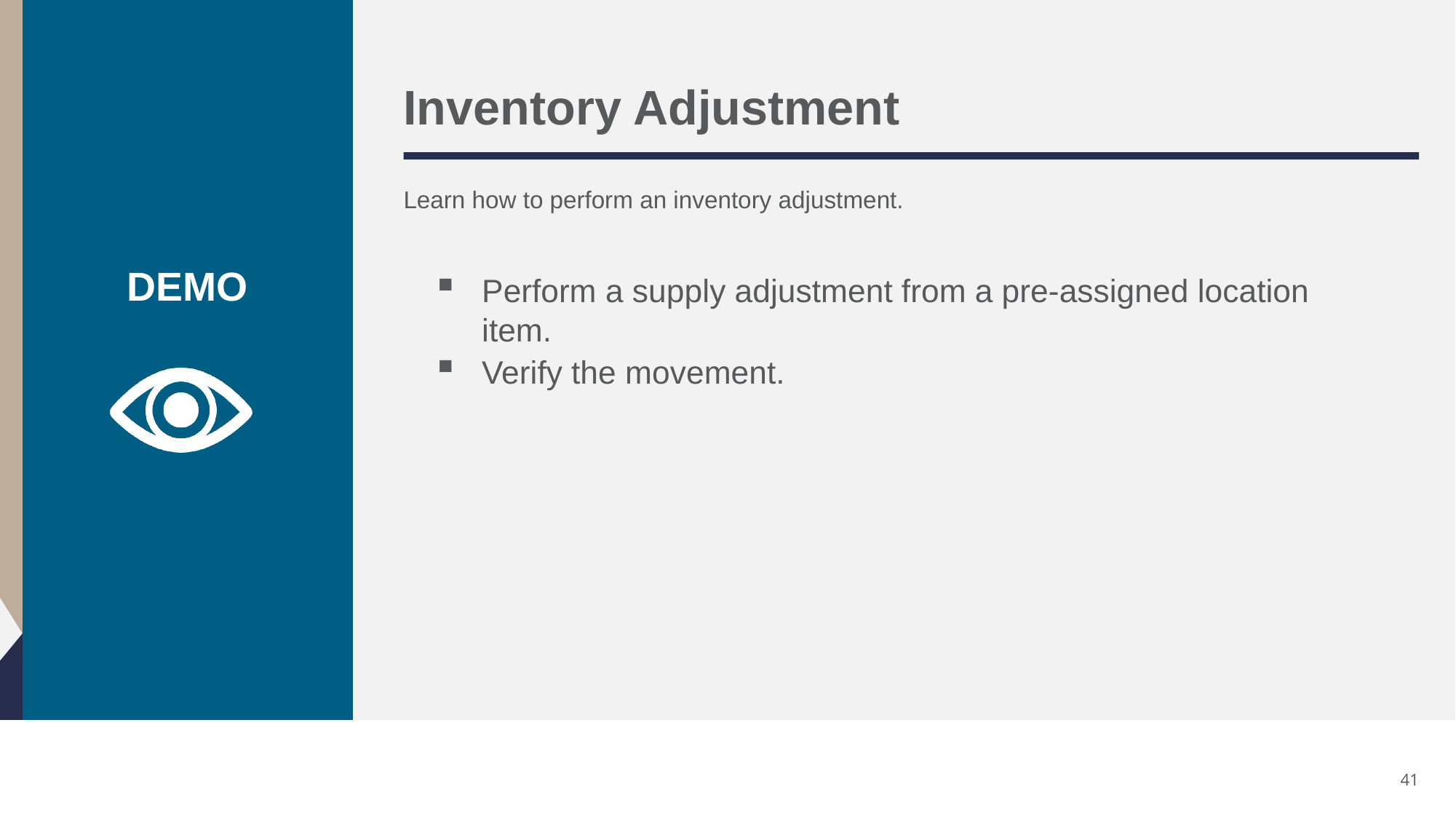

# Inventory Adjustment
Learn how to perform an inventory adjustment.
Perform a supply adjustment from a pre-assigned location item.
Verify the movement.

41